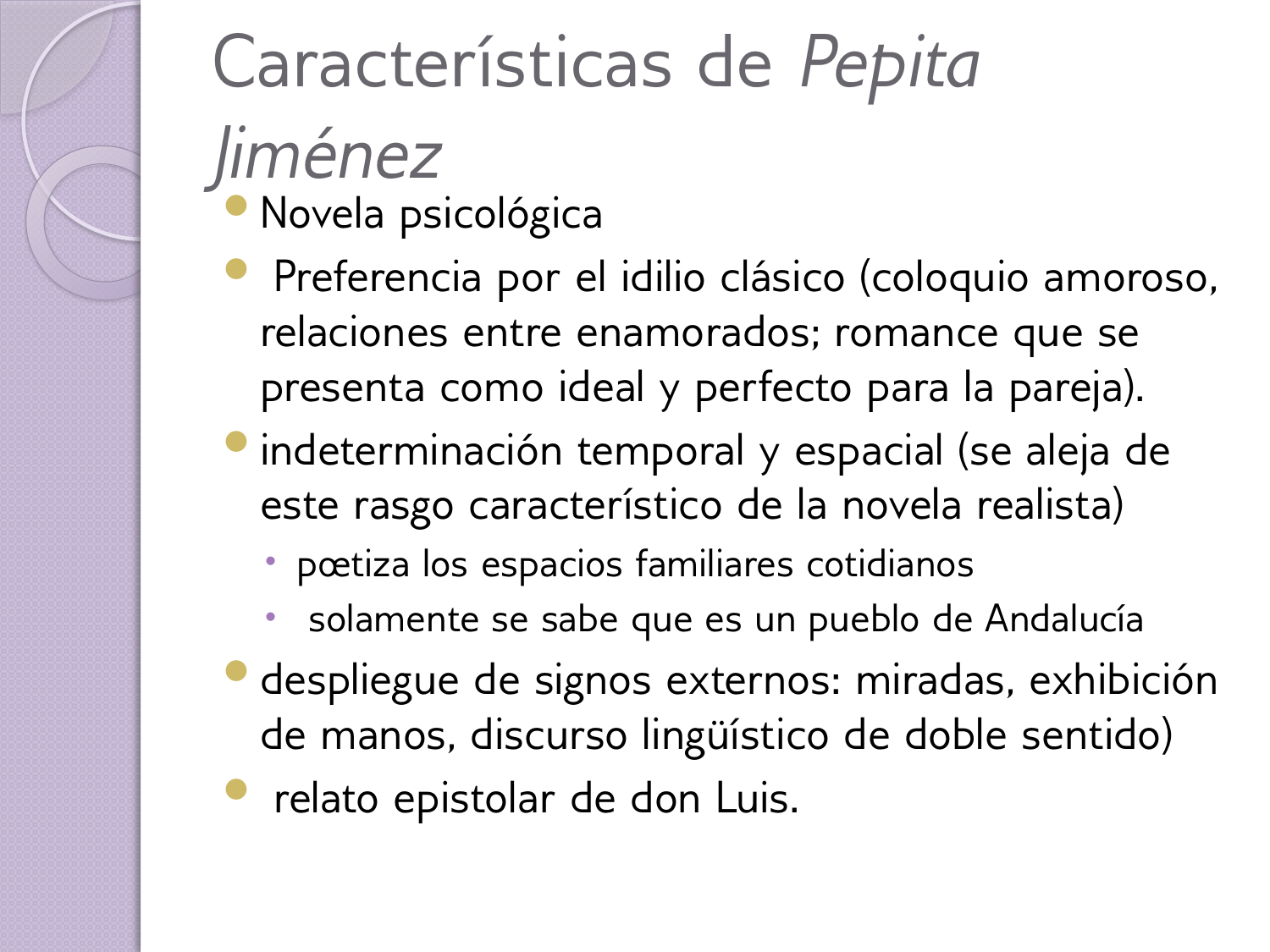

# Características de Pepita Jiménez
Novela psicológica
 Preferencia por el idilio clásico (coloquio amoroso, relaciones entre enamorados; romance que se presenta como ideal y perfecto para la pareja).
indeterminación temporal y espacial (se aleja de este rasgo característico de la novela realista)
poetiza los espacios familiares cotidianos
 solamente se sabe que es un pueblo de Andalucía
despliegue de signos externos: miradas, exhibición de manos, discurso lingüístico de doble sentido)
 relato epistolar de don Luis.